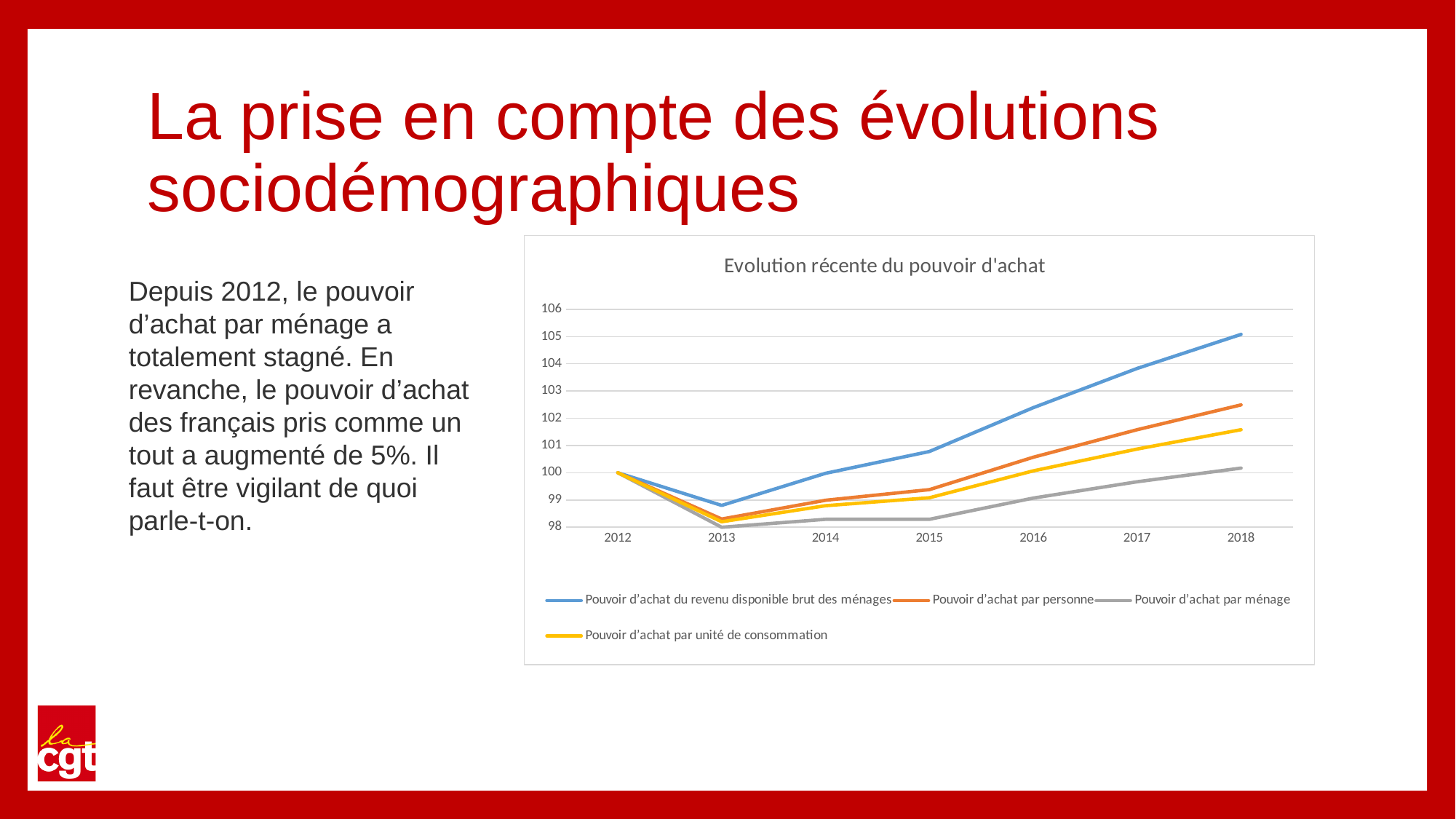

# La prise en compte des évolutions sociodémographiques

### Chart: Evolution récente du pouvoir d'achat

| Category |  |  |  |  |
|---|---|---|---|---|
| 2012 | 100.0 | 100.0 | 100.0 | 100.0 |
| 2013 | 98.8 | 98.3 | 98.0 | 98.2 |
| 2014 | 99.98 | 98.99 | 98.29 | 98.79 |
| 2015 | 100.78 | 99.38 | 98.29 | 99.08 |
| 2016 | 102.39 | 100.57 | 99.07 | 100.07 |
| 2017 | 103.83 | 101.58 | 99.67 | 100.87 |
| 2018 | 105.08 | 102.49 | 100.17 | 101.58 |
Depuis 2012, le pouvoir d’achat par ménage a totalement stagné. En revanche, le pouvoir d’achat des français pris comme un tout a augmenté de 5%. Il faut être vigilant de quoi parle-t-on.